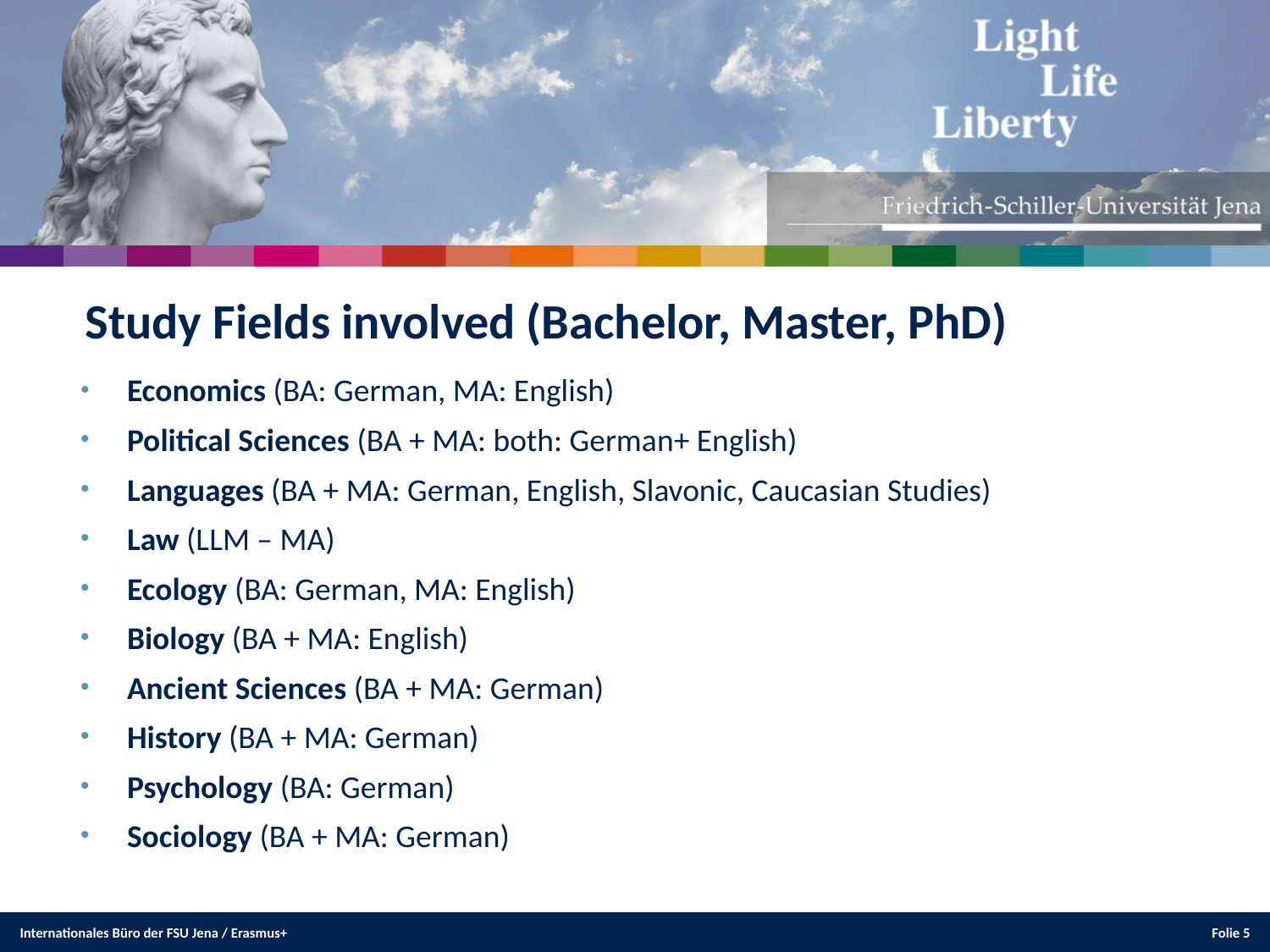

Study Fields involved (Bachelor, Master, PhD)

Economics (BA: German, MA: English)
Political Sciences (BA + MA: both: German+ English)
Languages (BA + MA: German, English, Slavonic, Caucasian Studies)
Law (LLM – MA)
Ecology (BA: German, MA: English)
Biology (BA + MA: English)
Ancient Sciences (BA + MA: German)
History (BA + MA: German)
Psychology (BA: German)
Sociology (BA + MA: German)

Internationales Büro der FSU Jena / Erasmus+
Folie 5